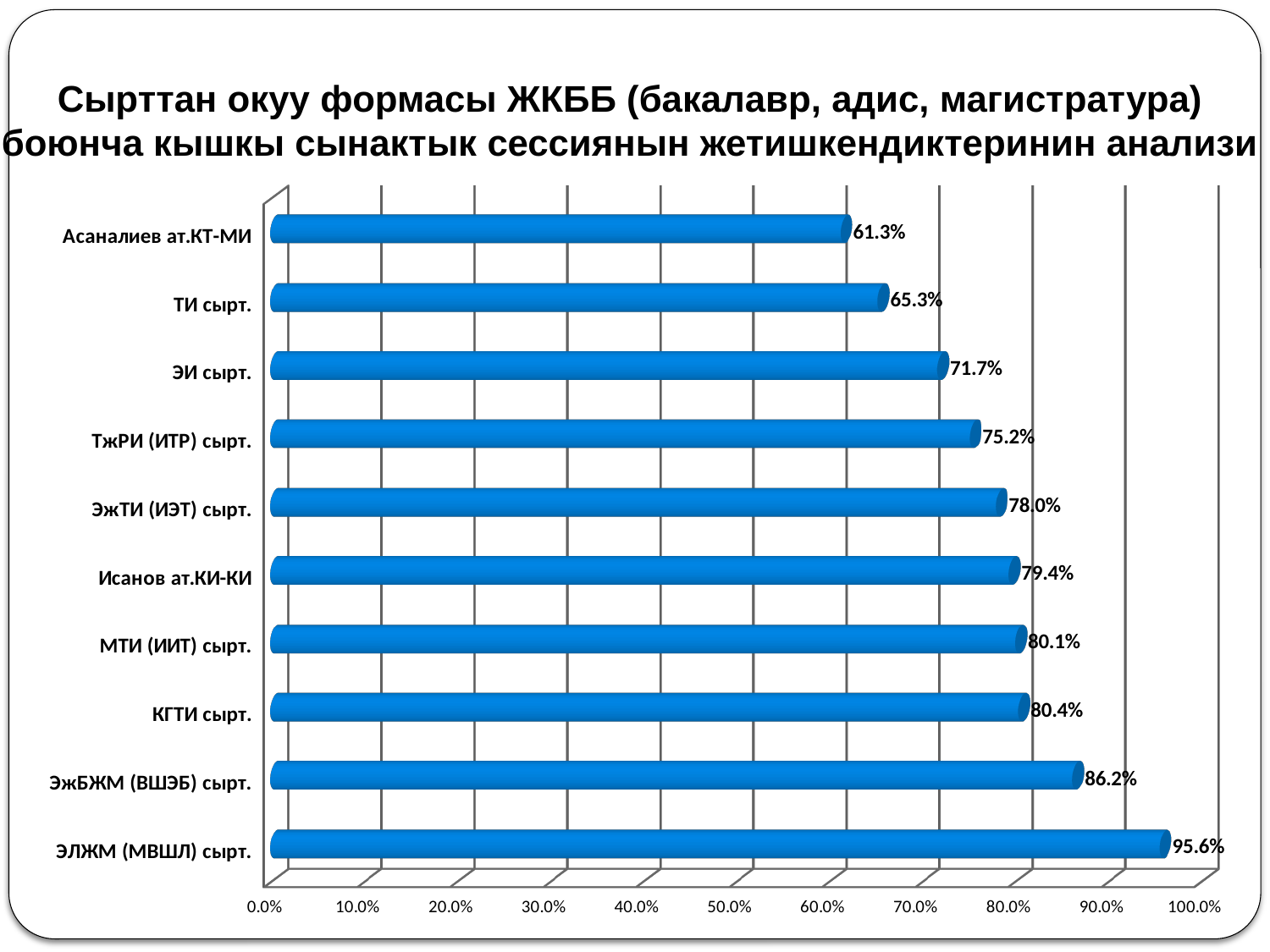

# Сырттан окуу формасы ЖКББ (бакалавр, адис, магистратура) боюнча кышкы сынактык сессиянын жетишкендиктеринин анализи

[unsupported chart]